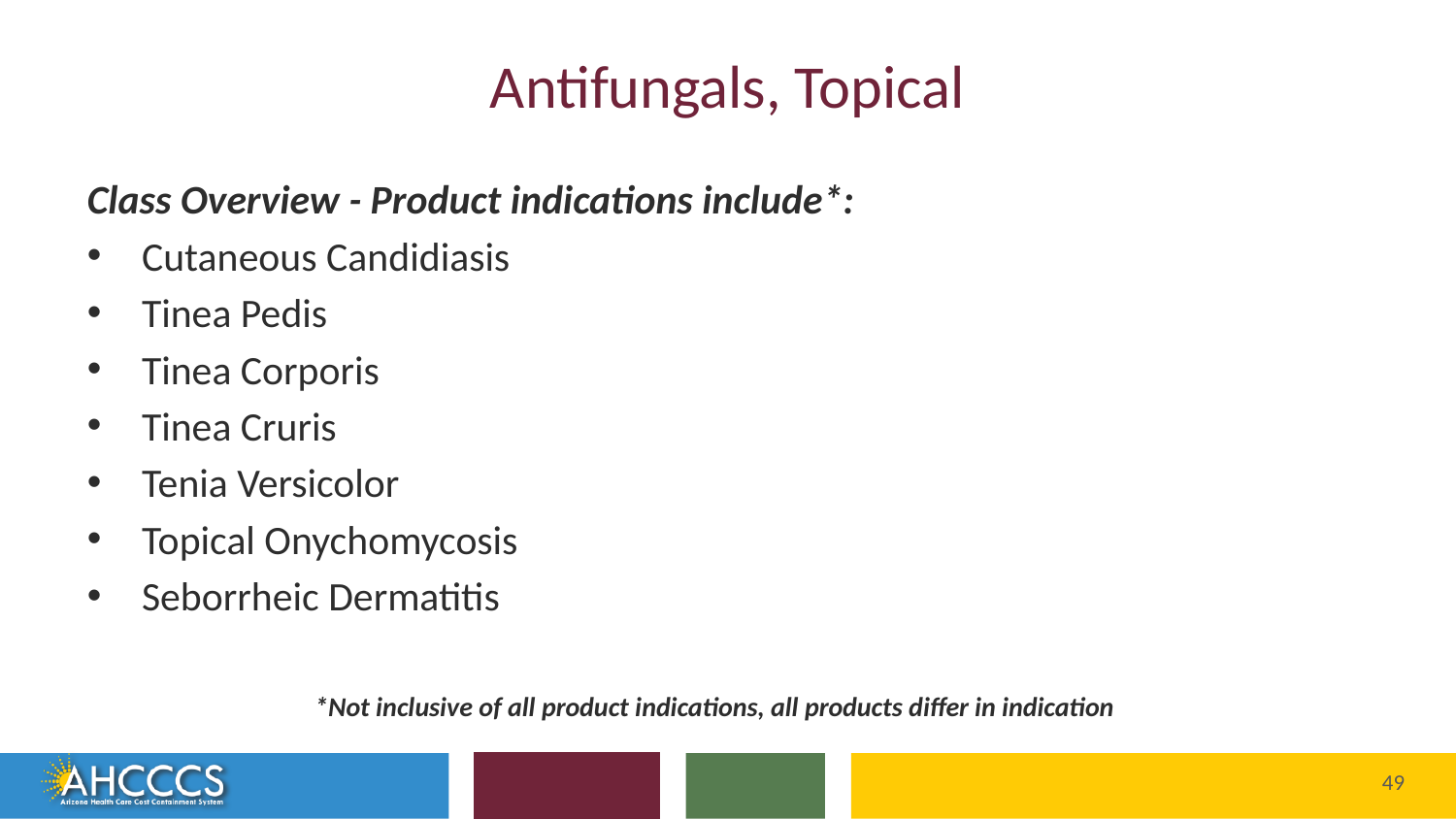

# Antifungals, Topical
Class Overview - Product indications include*:
Cutaneous Candidiasis
Tinea Pedis
Tinea Corporis
Tinea Cruris
Tenia Versicolor
Topical Onychomycosis
Seborrheic Dermatitis

*Not inclusive of all product indications, all products differ in indication
Reaching across Arizona to provide comprehensive
quality health care for those in need
49